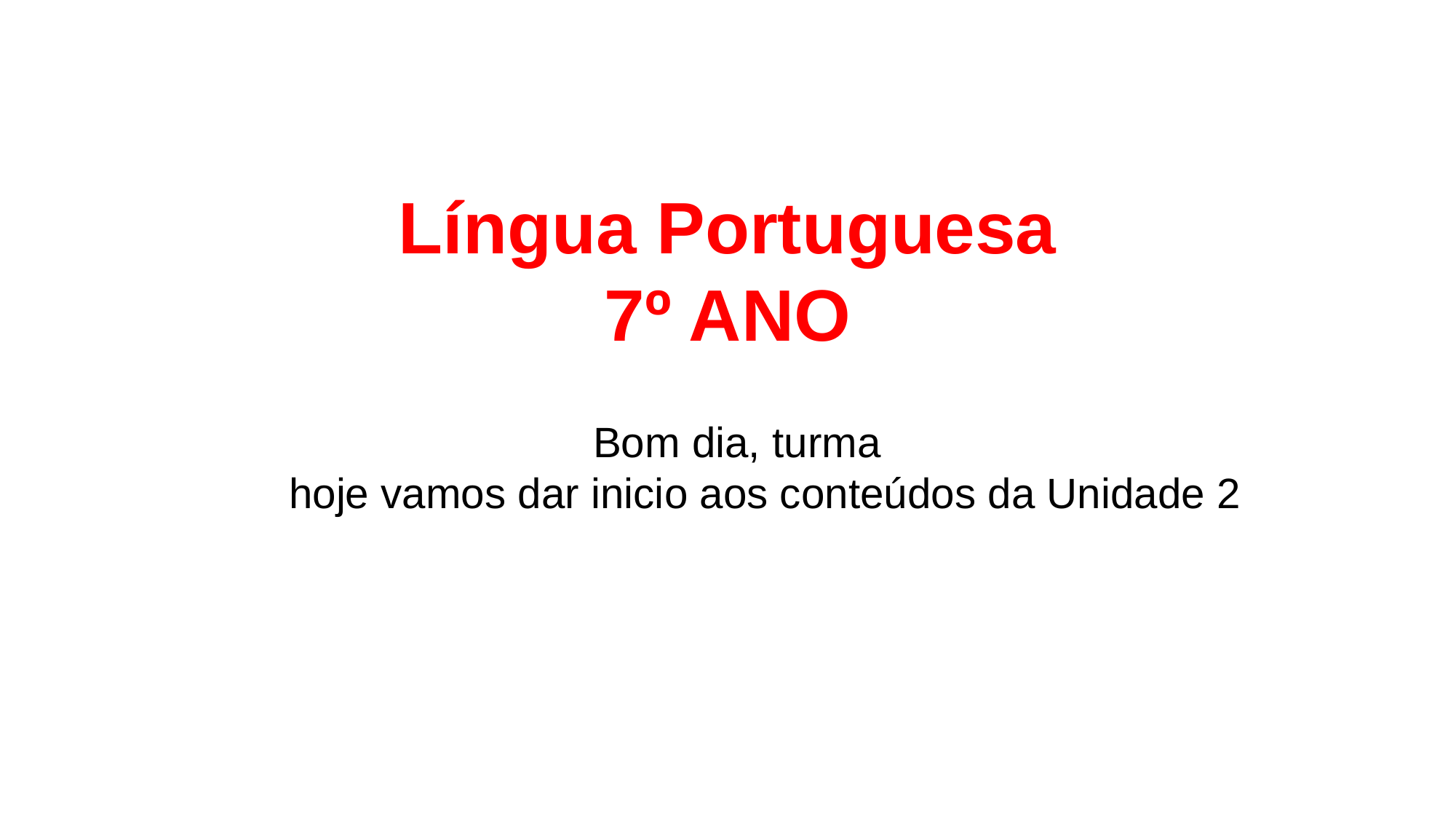

Língua Portuguesa
7º ANO
          Bom dia, turma
          hoje vamos dar inicio aos conteúdos da Unidade 2